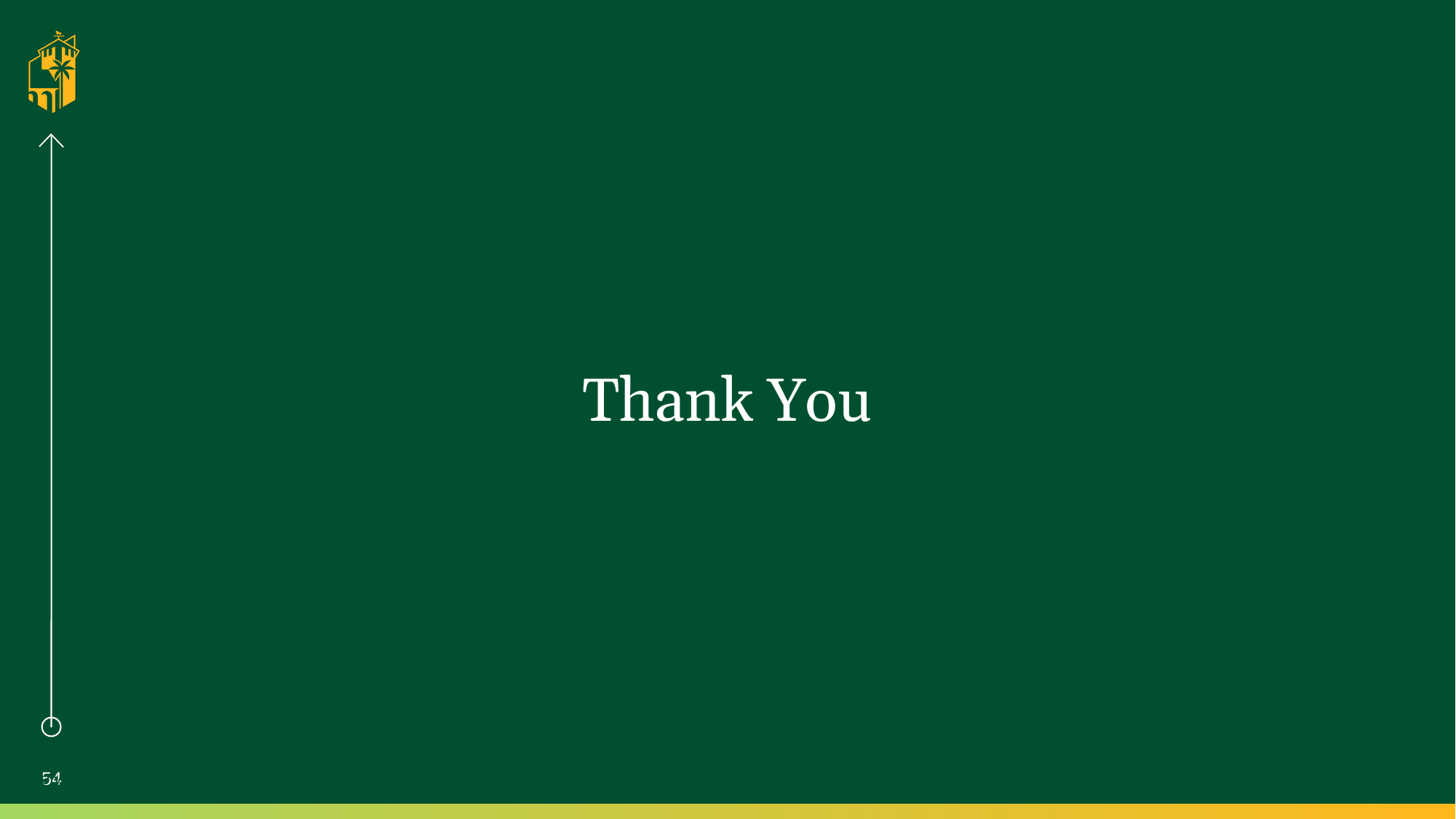

# Thank You
54
Cal Poly Pomona | Presentation Title